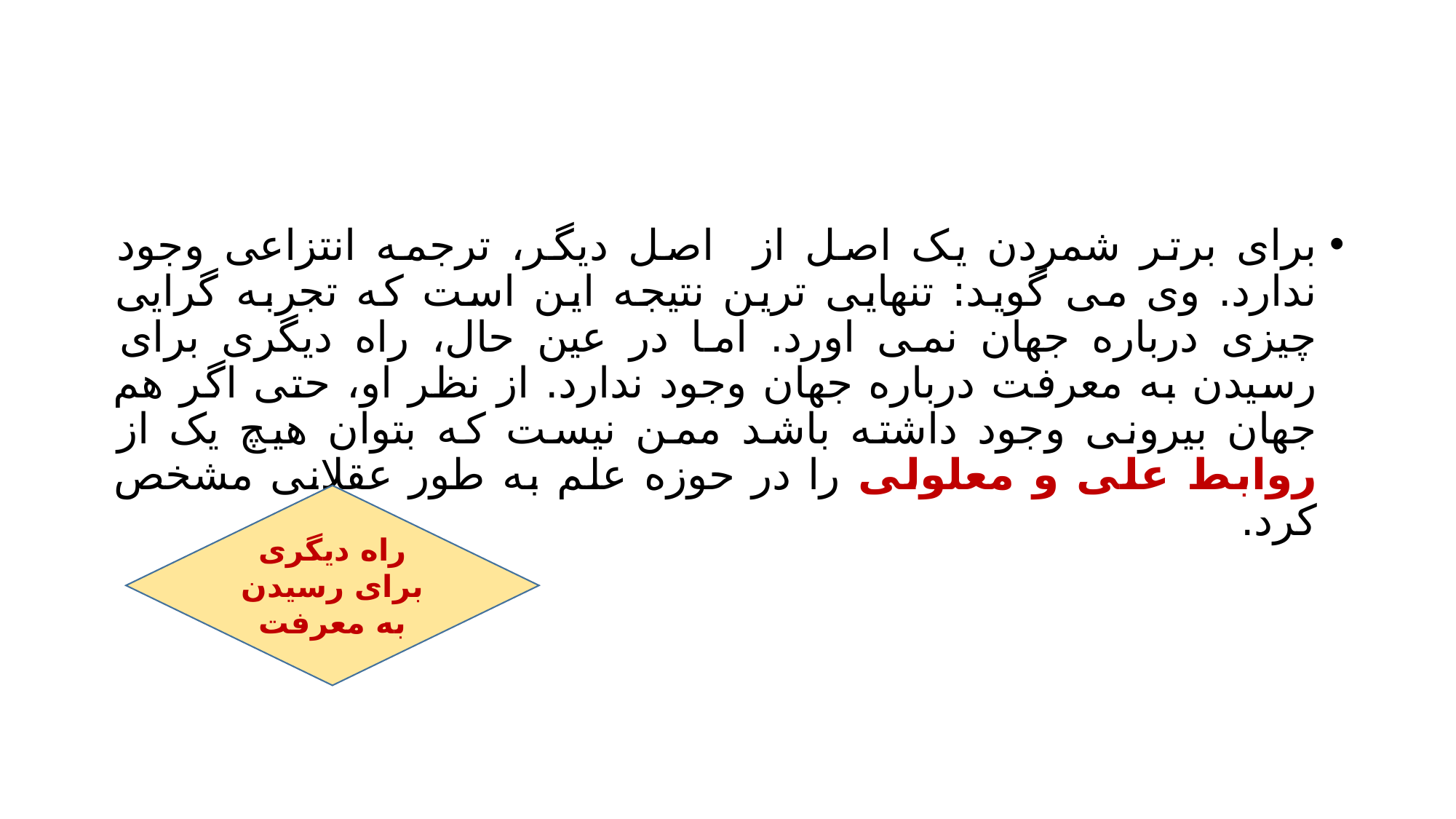

#
برای برتر شمردن یک اصل از  اصل دیگر، ترجمه انتزاعی وجود ندارد. وی می گوید: تنهایی ترین نتیجه این است که تجربه گرایی چیزی درباره جهان نمی اورد. اما در عین حال، راه دیگری برای رسیدن به معرفت درباره جهان وجود ندارد. از نظر او، حتی اگر هم جهان بیرونی وجود داشته باشد ممن نیست که بتوان هیچ یک از روابط علی و معلولی را در حوزه علم به طور عقلانی مشخص کرد.

راه دیگری برای رسیدن به معرفت